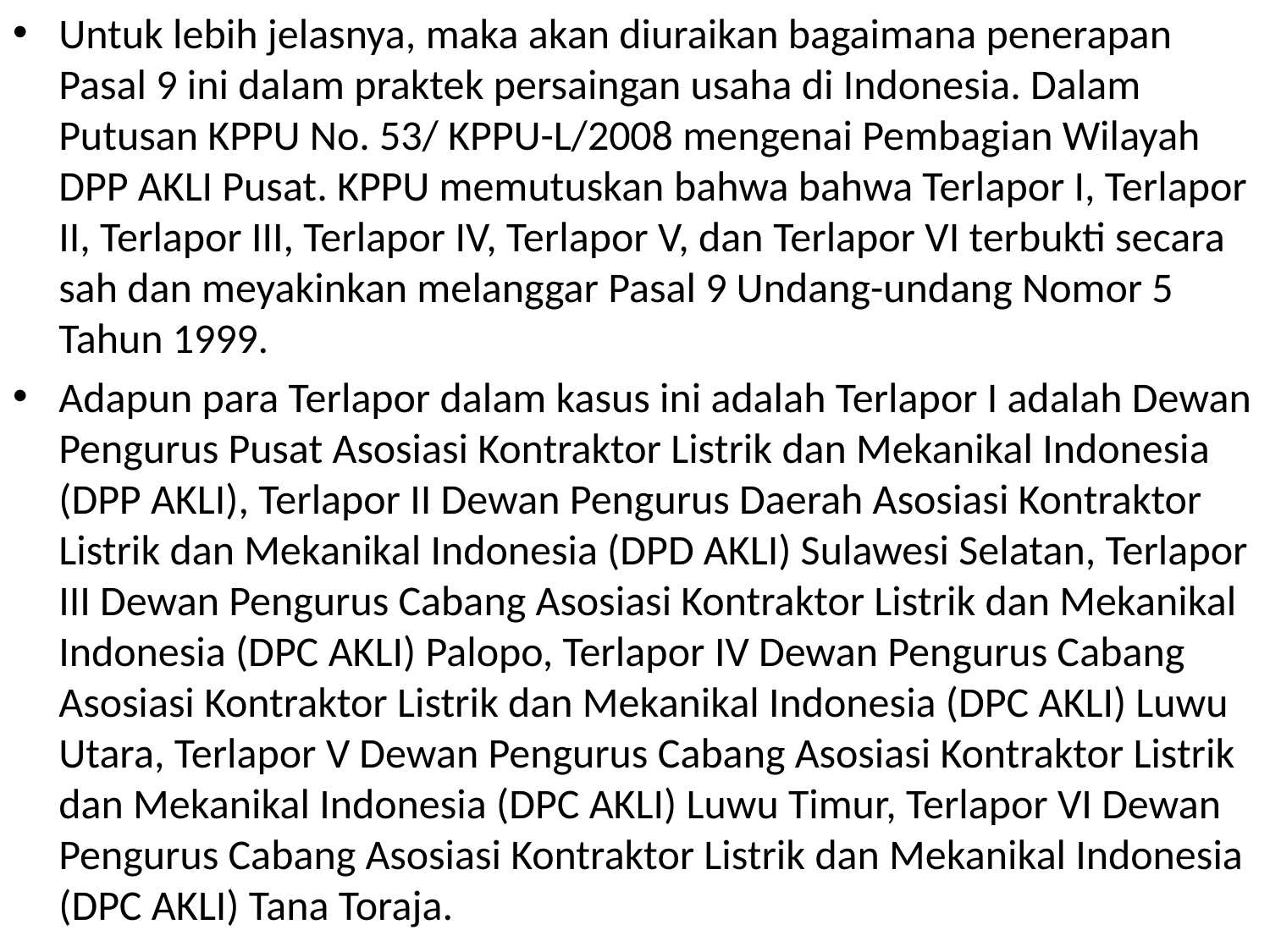

Untuk lebih jelasnya, maka akan diuraikan bagaimana penerapan Pasal 9 ini dalam praktek persaingan usaha di Indonesia. Dalam Putusan KPPU No. 53/ KPPU-L/2008 mengenai Pembagian Wilayah DPP AKLI Pusat. KPPU memutuskan bahwa bahwa Terlapor I, Terlapor II, Terlapor III, Terlapor IV, Terlapor V, dan Terlapor VI terbukti secara sah dan meyakinkan melanggar Pasal 9 Undang-undang Nomor 5 Tahun 1999.
Adapun para Terlapor dalam kasus ini adalah Terlapor I adalah Dewan Pengurus Pusat Asosiasi Kontraktor Listrik dan Mekanikal Indonesia (DPP AKLI), Terlapor II Dewan Pengurus Daerah Asosiasi Kontraktor Listrik dan Mekanikal Indonesia (DPD AKLI) Sulawesi Selatan, Terlapor III Dewan Pengurus Cabang Asosiasi Kontraktor Listrik dan Mekanikal Indonesia (DPC AKLI) Palopo, Terlapor IV Dewan Pengurus Cabang Asosiasi Kontraktor Listrik dan Mekanikal Indonesia (DPC AKLI) Luwu Utara, Terlapor V Dewan Pengurus Cabang Asosiasi Kontraktor Listrik dan Mekanikal Indonesia (DPC AKLI) Luwu Timur, Terlapor VI Dewan Pengurus Cabang Asosiasi Kontraktor Listrik dan Mekanikal Indonesia (DPC AKLI) Tana Toraja.